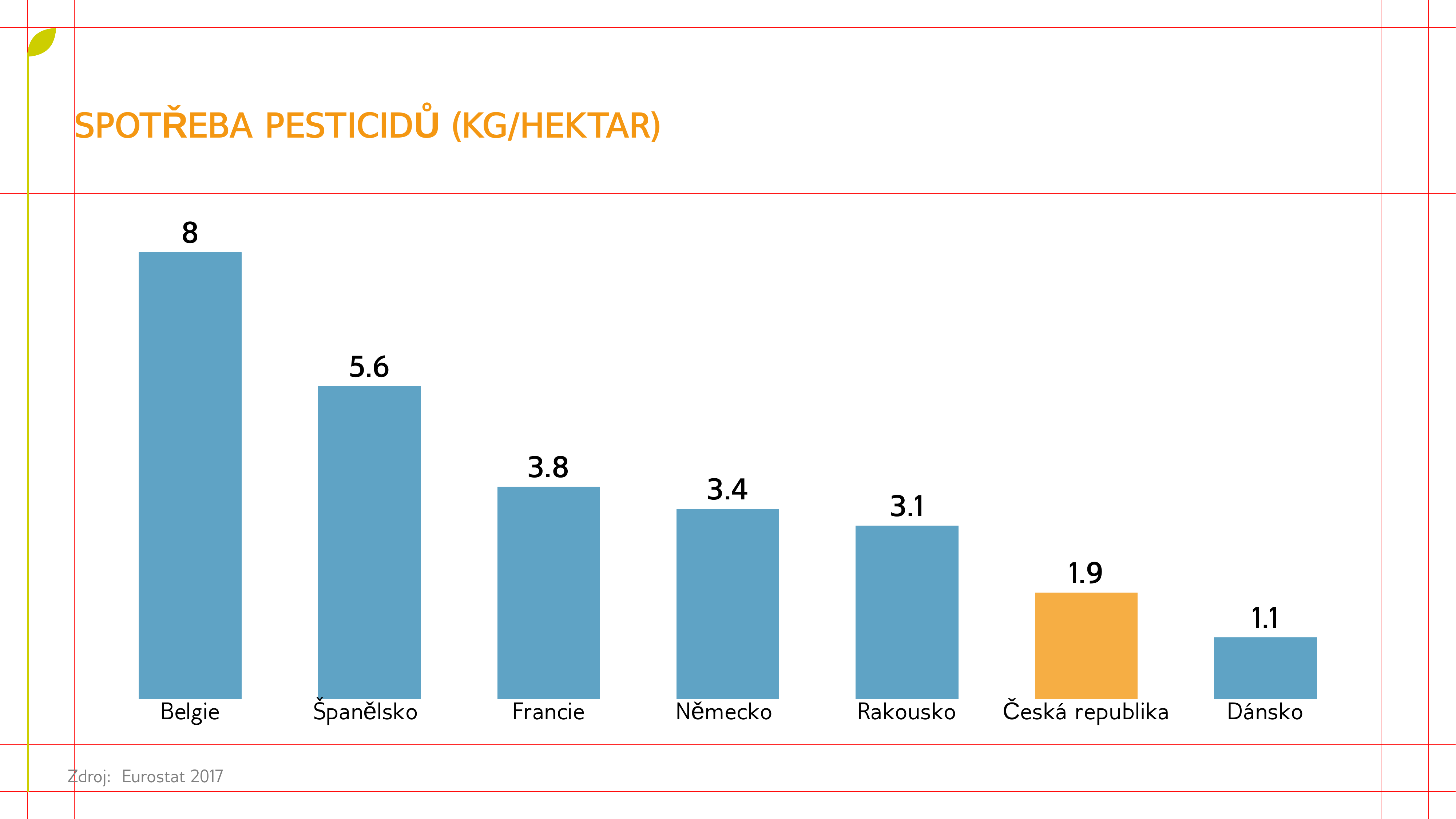

# Spotřeba pesticidů (KG/hektar)

### Chart

| Category | Řada 1 |
|---|---|
| Belgie | 8.0 |
| Španělsko  | 5.6 |
| Francie | 3.8 |
| Německo  | 3.4 |
| Rakousko | 3.1 |
| Česká republika | 1.9 |
| Dánsko | 1.1 |
Zdroj:  Eurostat 2017